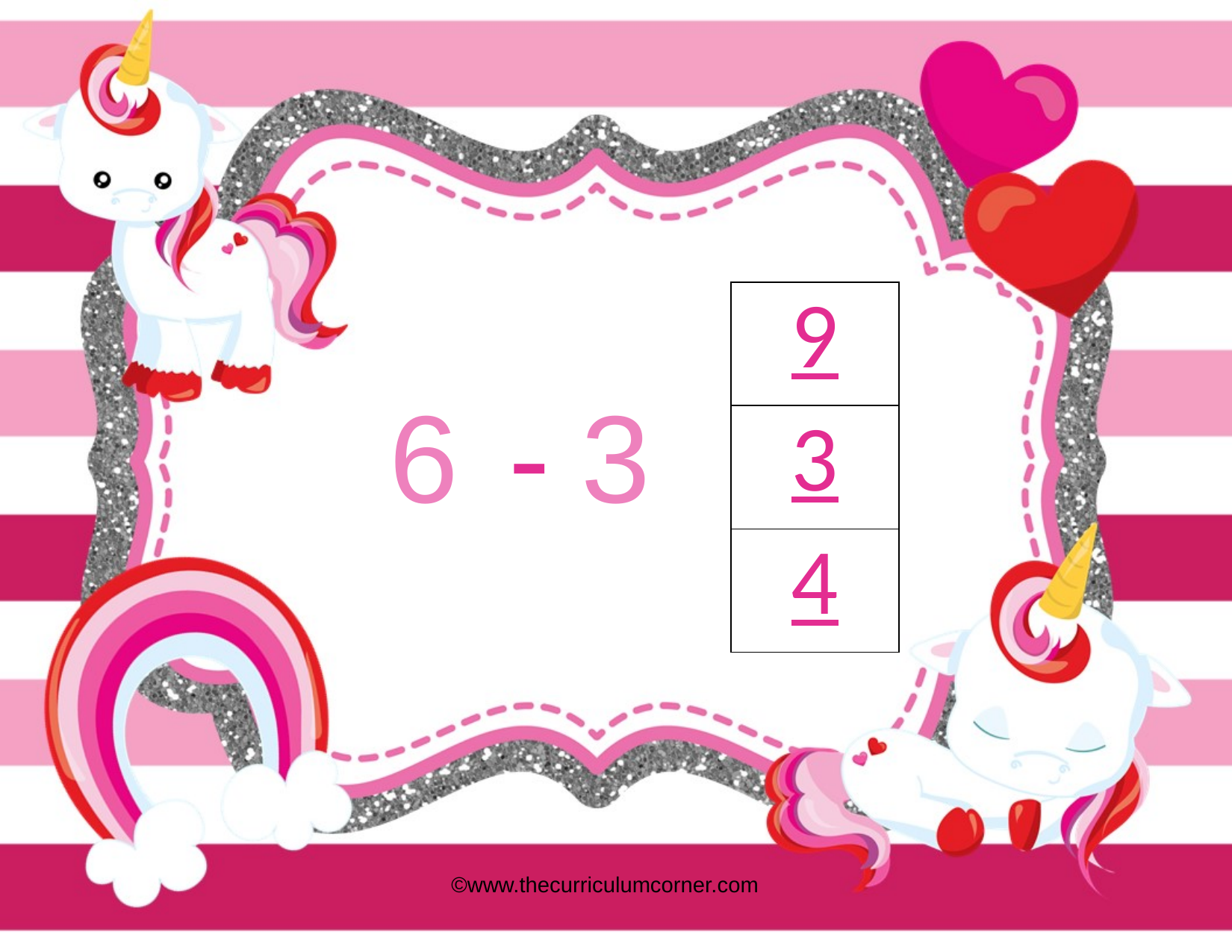

| 9 |
| --- |
| 3 |
| 4 |
6
3
-
©www.thecurriculumcorner.com